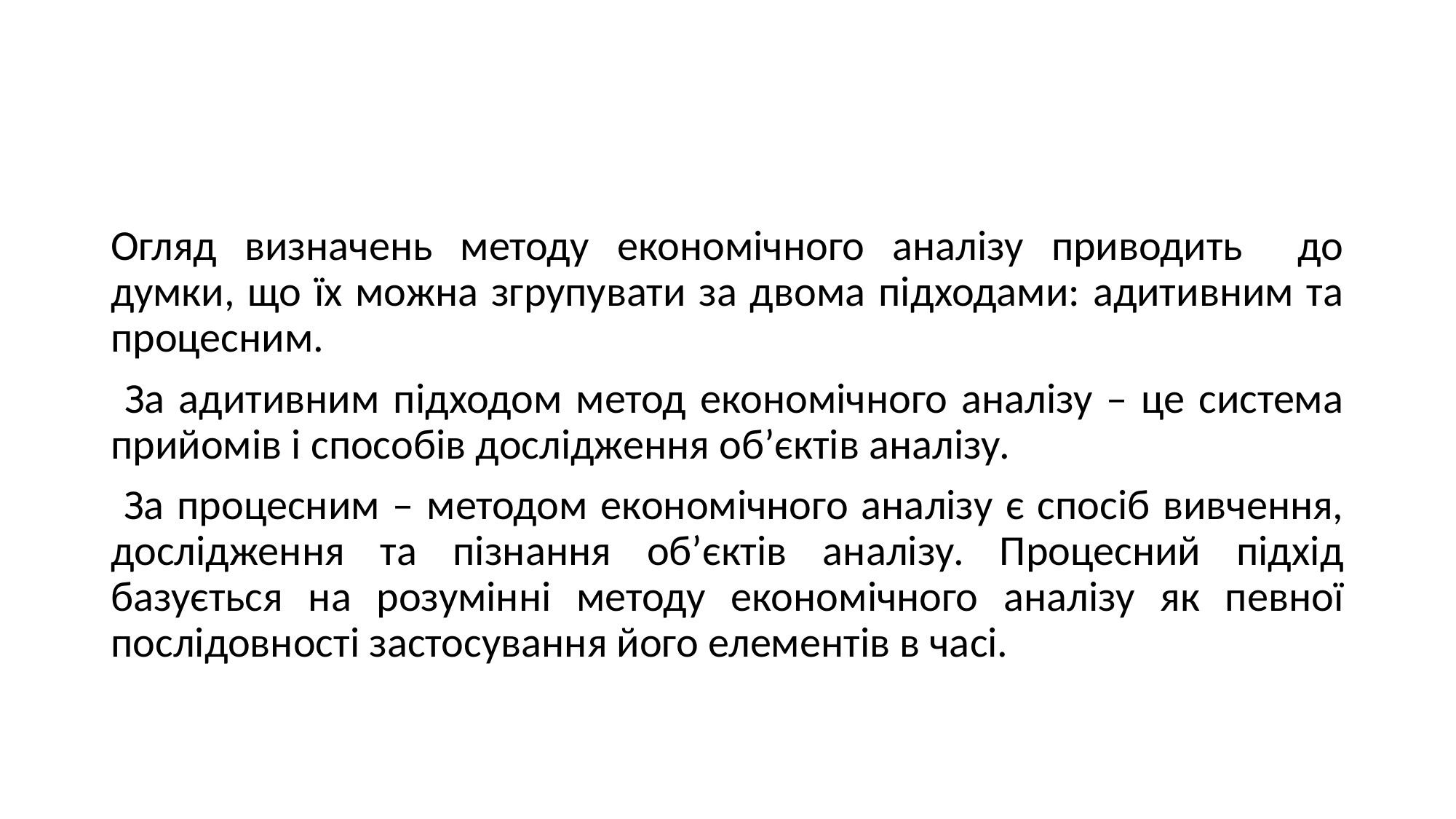

#
Огляд визначень методу економічного аналізу приводить  до думки, що їх можна згрупувати за двома підходами: адитивним та процесним.
 За адитивним підходом метод економічного аналізу – це система прийомів і способів дослідження об’єктів аналізу.
 За процесним – методом економічного аналізу є спосіб вивчення, дослідження та пізнання об’єктів аналізу. Процесний підхід базується на розумінні методу економічного аналізу як певної послідовності застосування його елементів в часі.